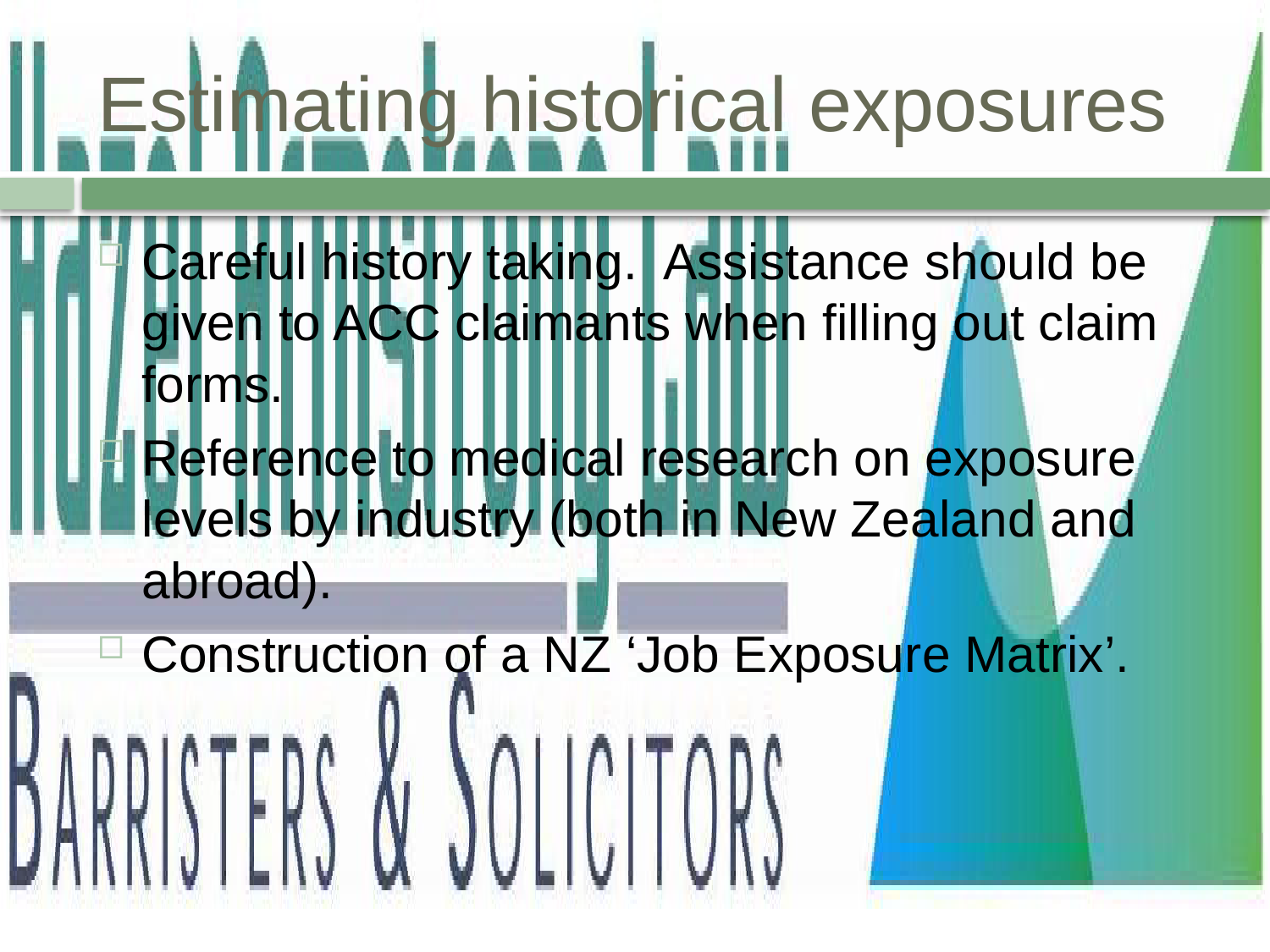

# Estimating historical exposures
Careful history taking.  Assistance should be given to ACC claimants when filling out claim forms.
Reference to medical research on exposure levels by industry (both in New Zealand and abroad).
Construction of a NZ ‘Job Exposure Matrix’.